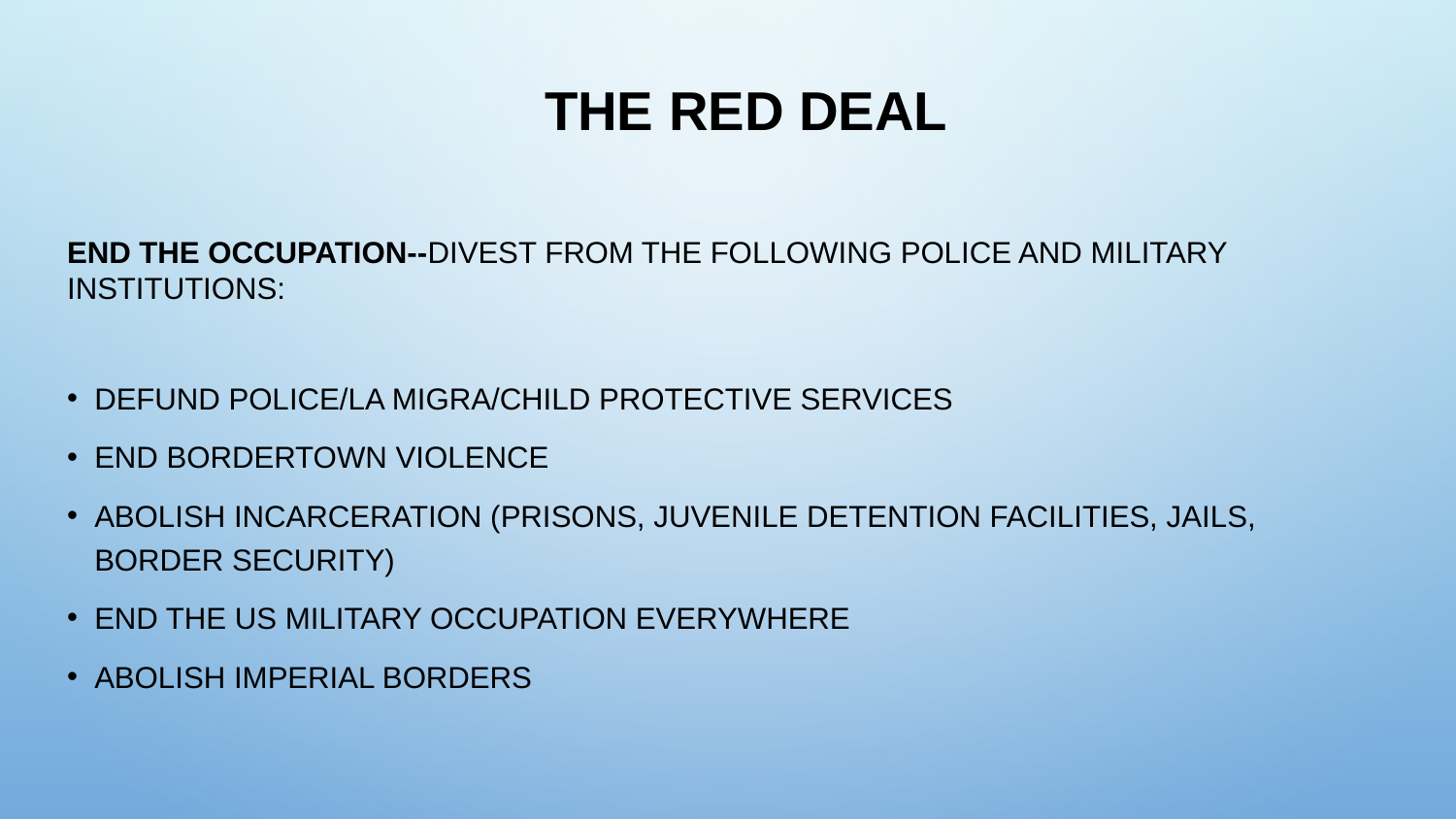

# THE RED DEAL

End the Occupation--divest from the following police and military institutions:

Defund Police/La Migra/Child Protective Services
End bordertown violence
Abolish incarceration (prisons, juvenile detention facilities, jails, border security)
End the US Military occupation everywhere
Abolish imperial borders